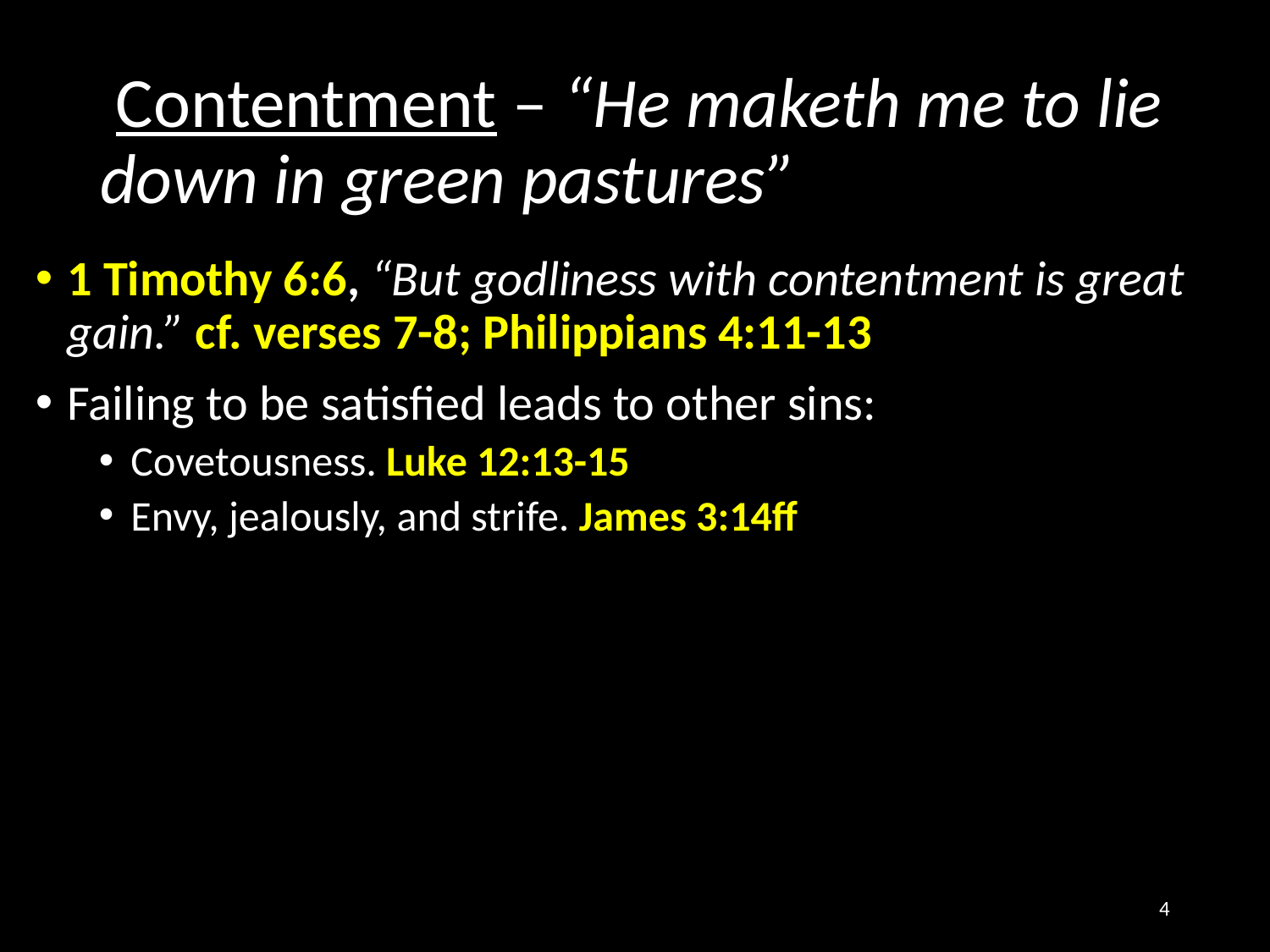

# Contentment – “He maketh me to lie down in green pastures”
1 Timothy 6:6, “But godliness with contentment is great gain.” cf. verses 7-8; Philippians 4:11-13
Failing to be satisfied leads to other sins:
Covetousness. Luke 12:13-15
Envy, jealously, and strife. James 3:14ff
4